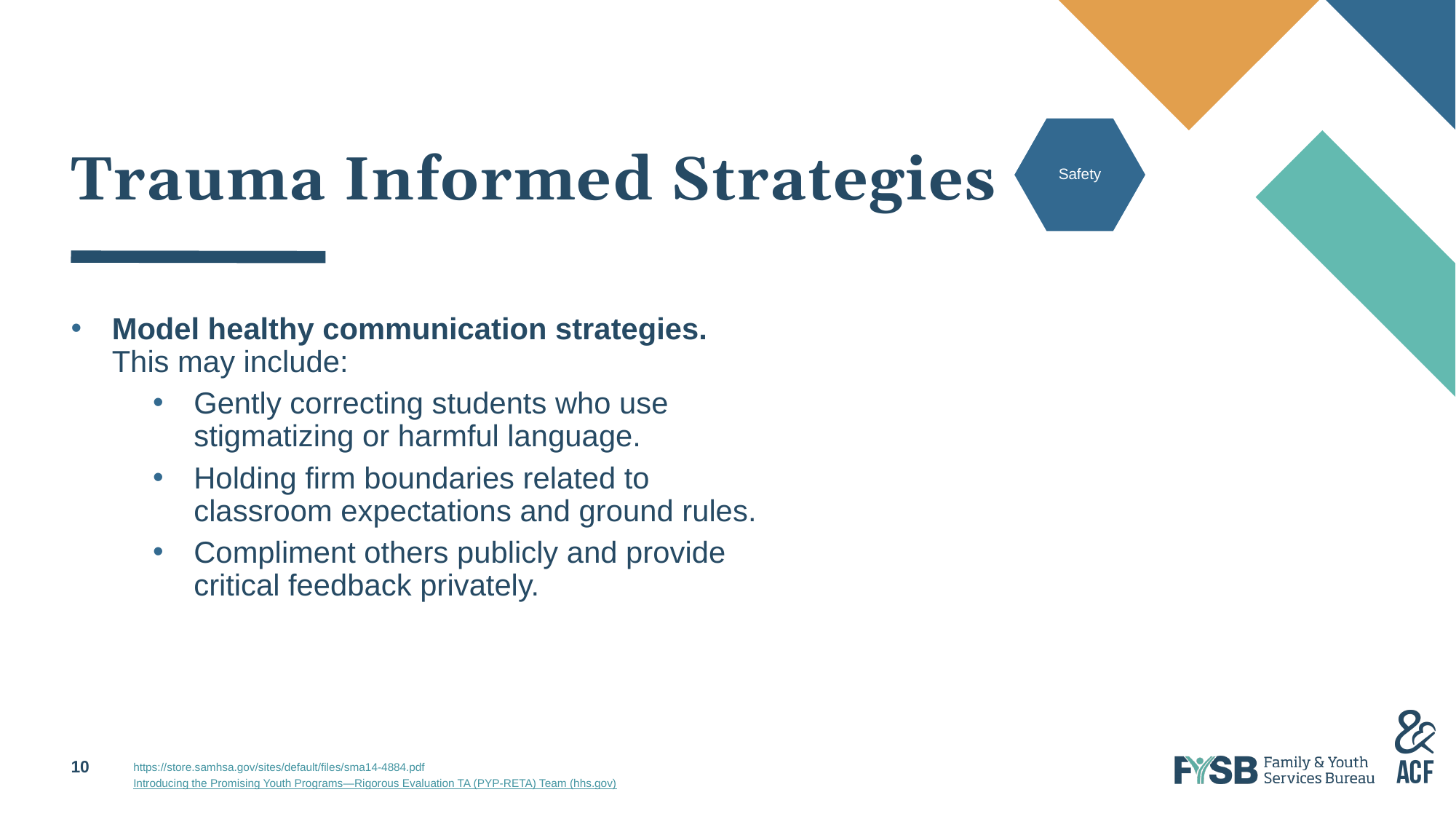

# Trauma Informed Strategies

Safety
Model healthy communication strategies. This may include:
Gently correcting students who use stigmatizing or harmful language.
Holding firm boundaries related to classroom expectations and ground rules.
Compliment others publicly and provide critical feedback privately.
https://store.samhsa.gov/sites/default/files/sma14-4884.pdf
Introducing the Promising Youth Programs—Rigorous Evaluation TA (PYP-RETA) Team (hhs.gov)
10